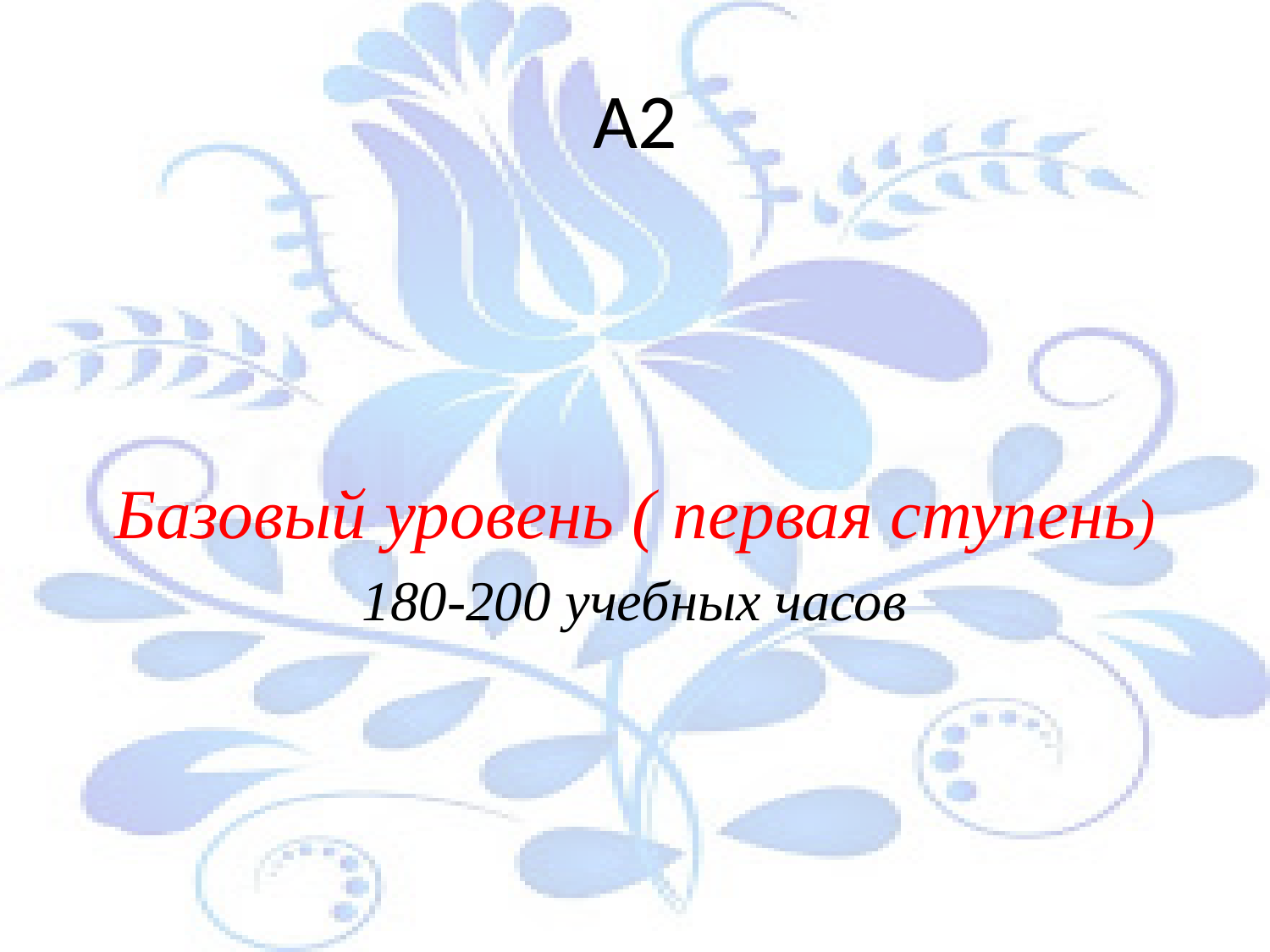

# А2

Базовый уровень ( первая ступень)
180-200 учебных часов